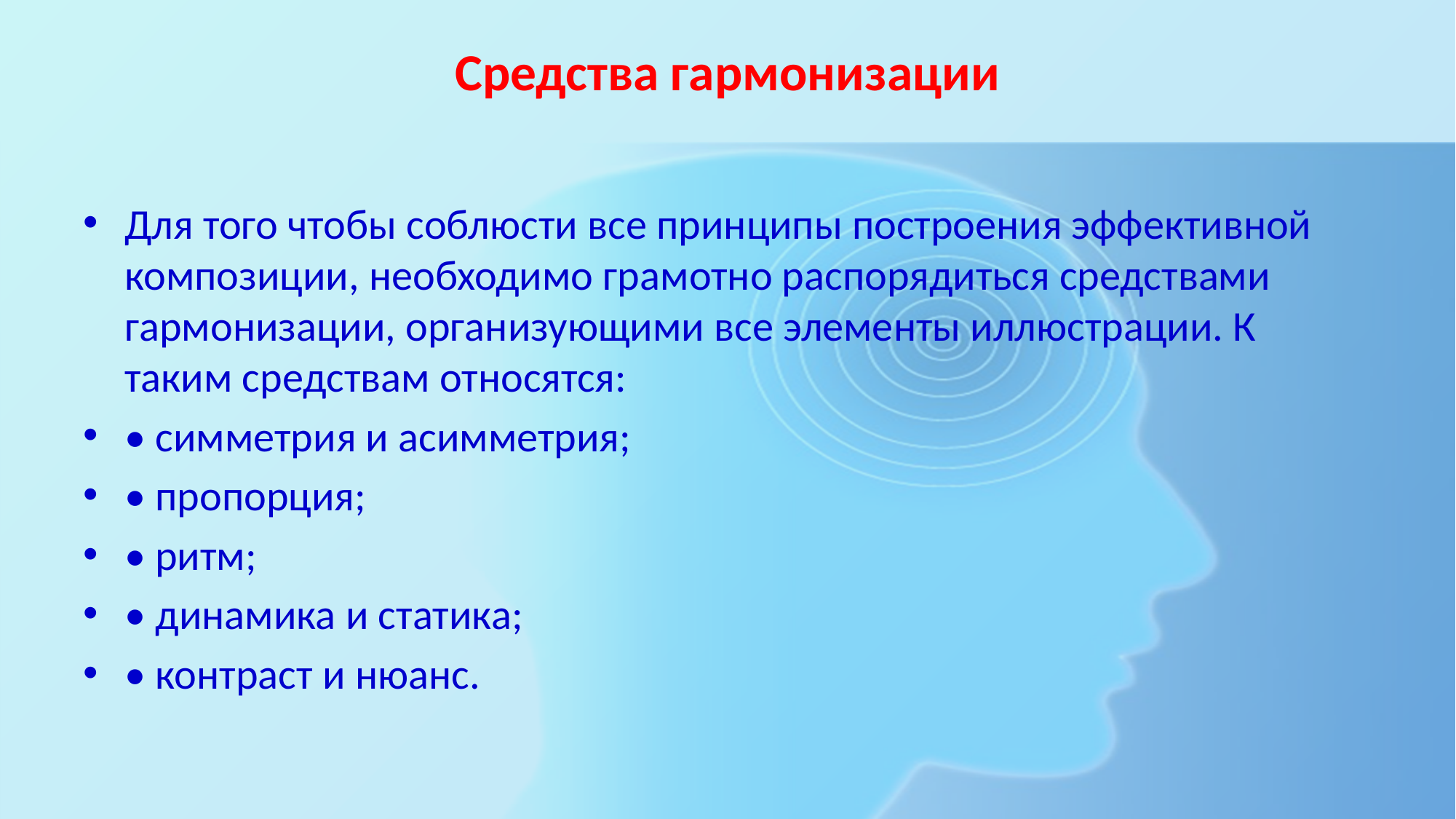

# Средства гармонизации
Для того чтобы соблюсти все принципы построения эффективной композиции, необходимо грамотно распорядиться средствами гармонизации, организующими все элементы иллюстрации. К таким средствам относятся:
• симметрия и асимметрия;
• пропорция;
• ритм;
• динамика и статика;
• контраст и нюанс.